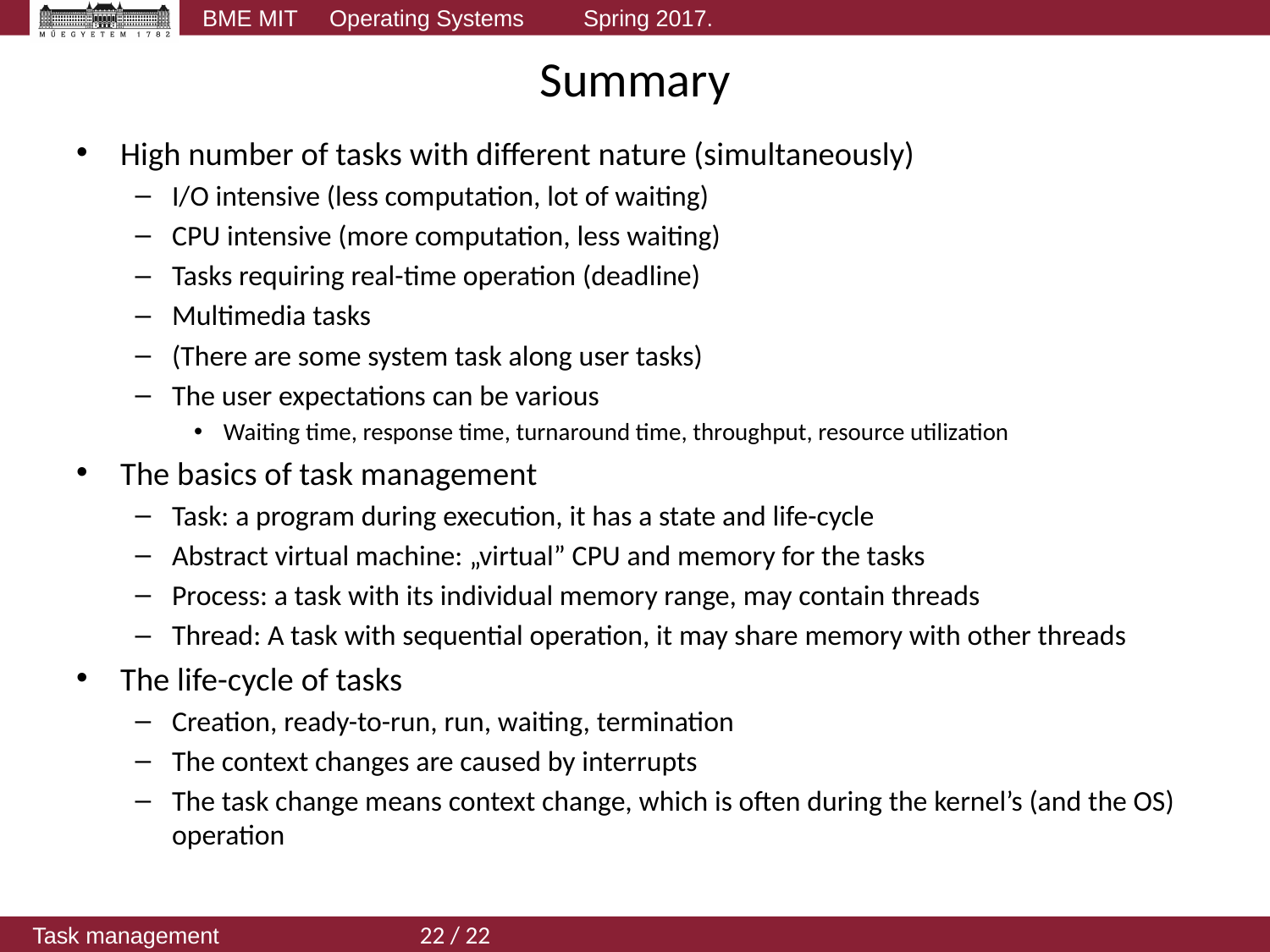

# Summary
High number of tasks with different nature (simultaneously)
I/O intensive (less computation, lot of waiting)
CPU intensive (more computation, less waiting)
Tasks requiring real-time operation (deadline)
Multimedia tasks
(There are some system task along user tasks)
The user expectations can be various
Waiting time, response time, turnaround time, throughput, resource utilization
The basics of task management
Task: a program during execution, it has a state and life-cycle
Abstract virtual machine: „virtual” CPU and memory for the tasks
Process: a task with its individual memory range, may contain threads
Thread: A task with sequential operation, it may share memory with other threads
The life-cycle of tasks
Creation, ready-to-run, run, waiting, termination
The context changes are caused by interrupts
The task change means context change, which is often during the kernel’s (and the OS) operation